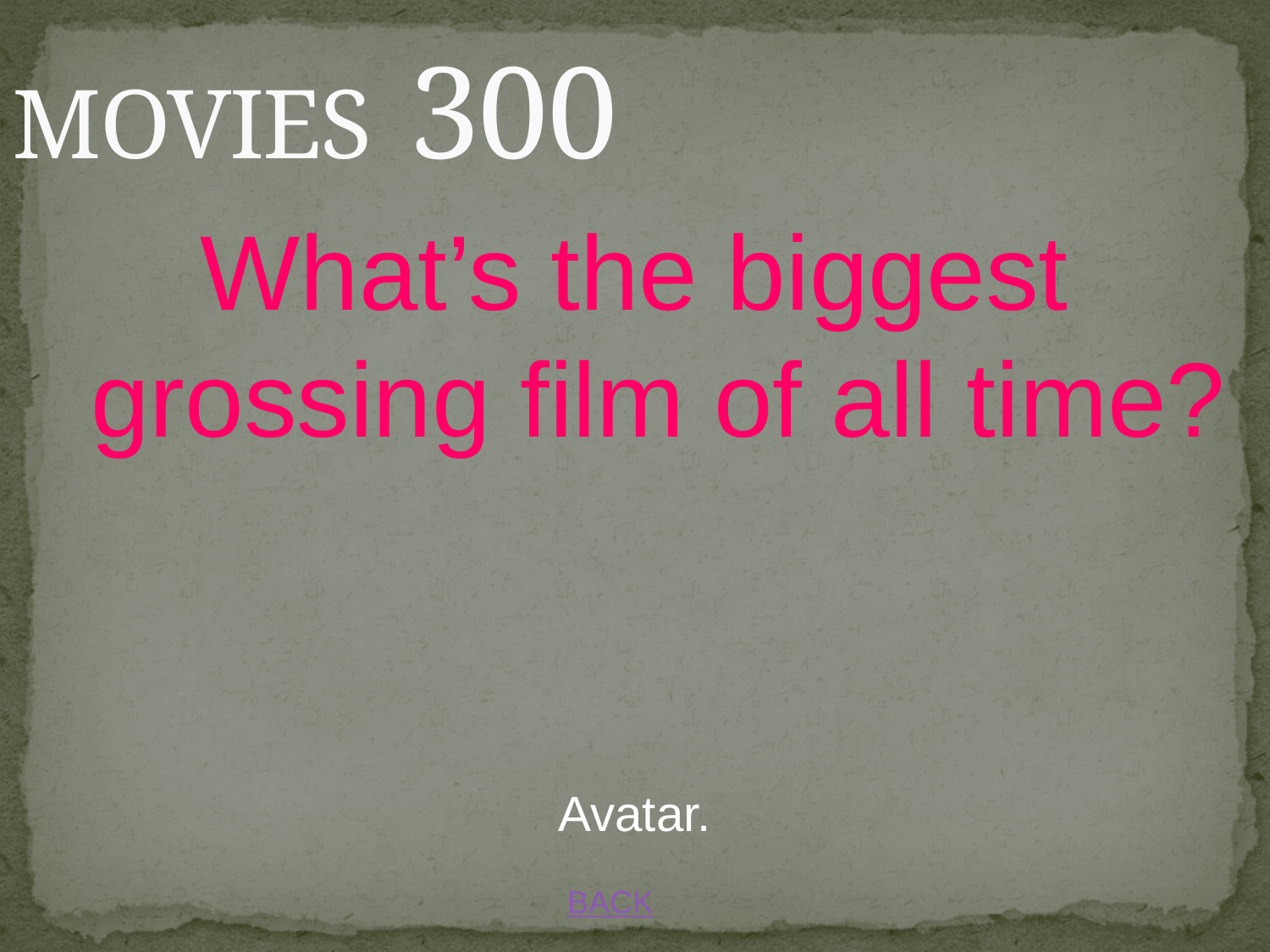

# MOVIES  300
What’s the biggest grossing film of all time?
Avatar.
BACK